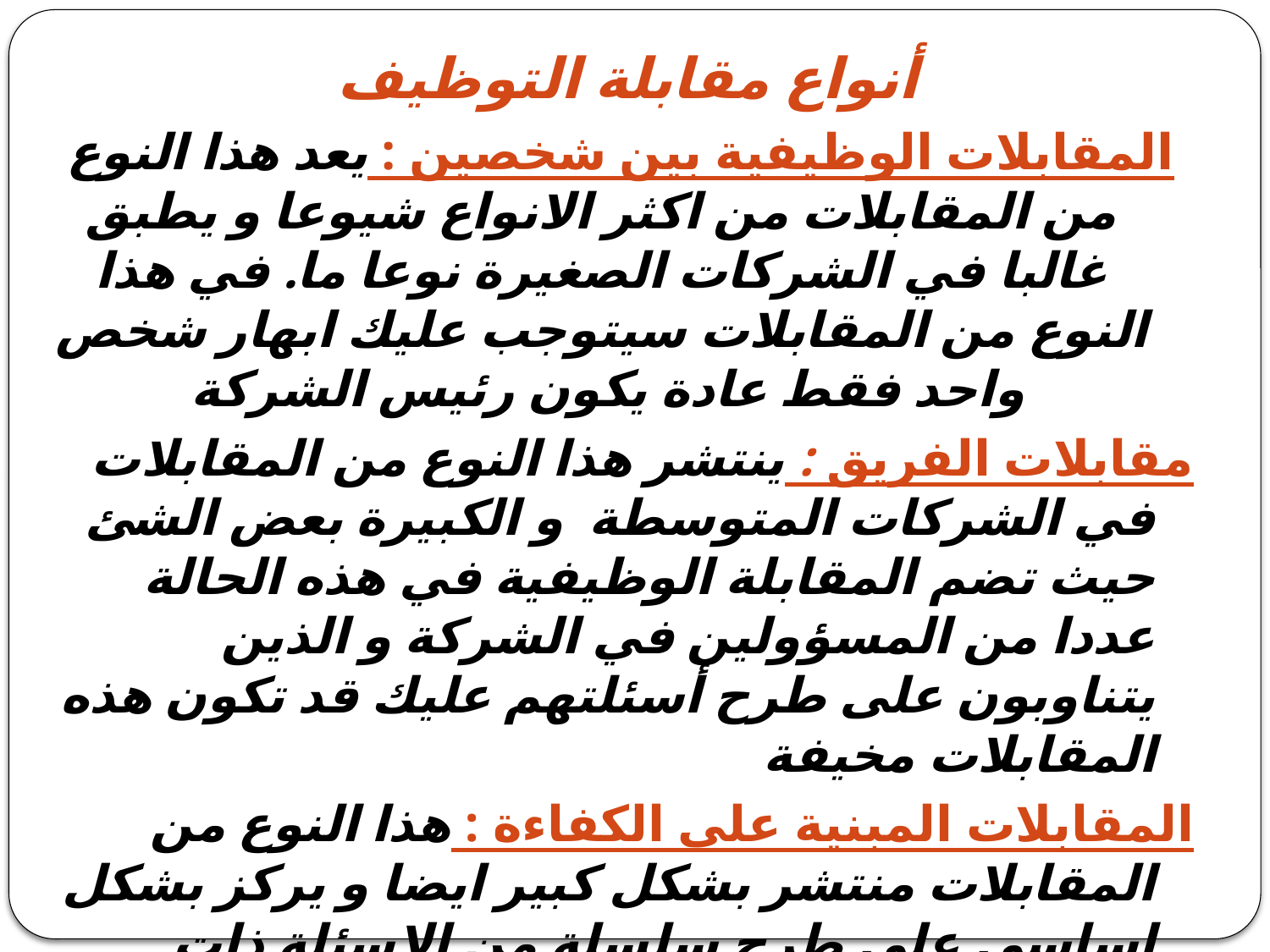

أنواع مقابلة التوظيف
المقابلات الوظيفية بين شخصين : يعد هذا النوع من المقابلات من اكثر الانواع شيوعا و يطبق غالبا في الشركات الصغيرة نوعا ما. في هذا النوع من المقابلات سيتوجب عليك ابهار شخص واحد فقط عادة يكون رئيس الشركة
مقابلات الفريق : ينتشر هذا النوع من المقابلات في الشركات المتوسطة  و الكبيرة بعض الشئ حيث تضم المقابلة الوظيفية في هذه الحالة عددا من المسؤولين في الشركة و الذين يتناوبون على طرح أسئلتهم عليك قد تكون هذه المقابلات مخيفة
المقابلات المبنية على الكفاءة : هذا النوع من المقابلات منتشر بشكل كبير ايضا و يركز بشكل اساسي على طرح سلسلة من الاسئلة ذات العلاقة بكفاءة المرشح و انجازاته المهنية و الاكاديمية بدلا من اأاسئلة الشخصية الامر الذي يجعل من هذا النوع من المقابلات صعبا مقارنة بغيرها